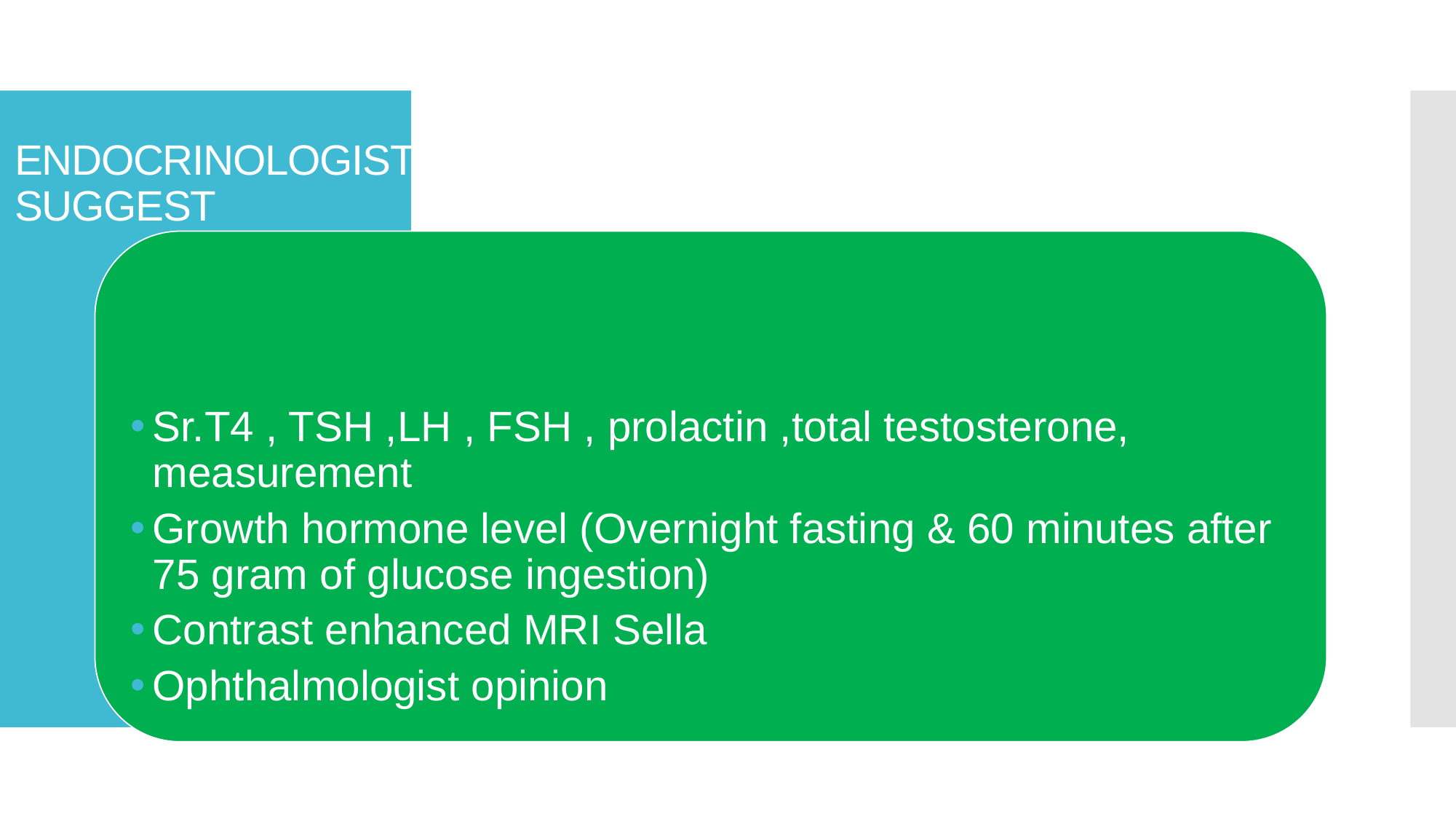

# ENDOCRINOLOGIST SUGGEST

Sr.T4 , TSH ,LH , FSH , prolactin ,total testosterone, measurement
Growth hormone level (Overnight fasting & 60 minutes after 75 gram of glucose ingestion)
Contrast enhanced MRI Sella
Ophthalmologist opinion